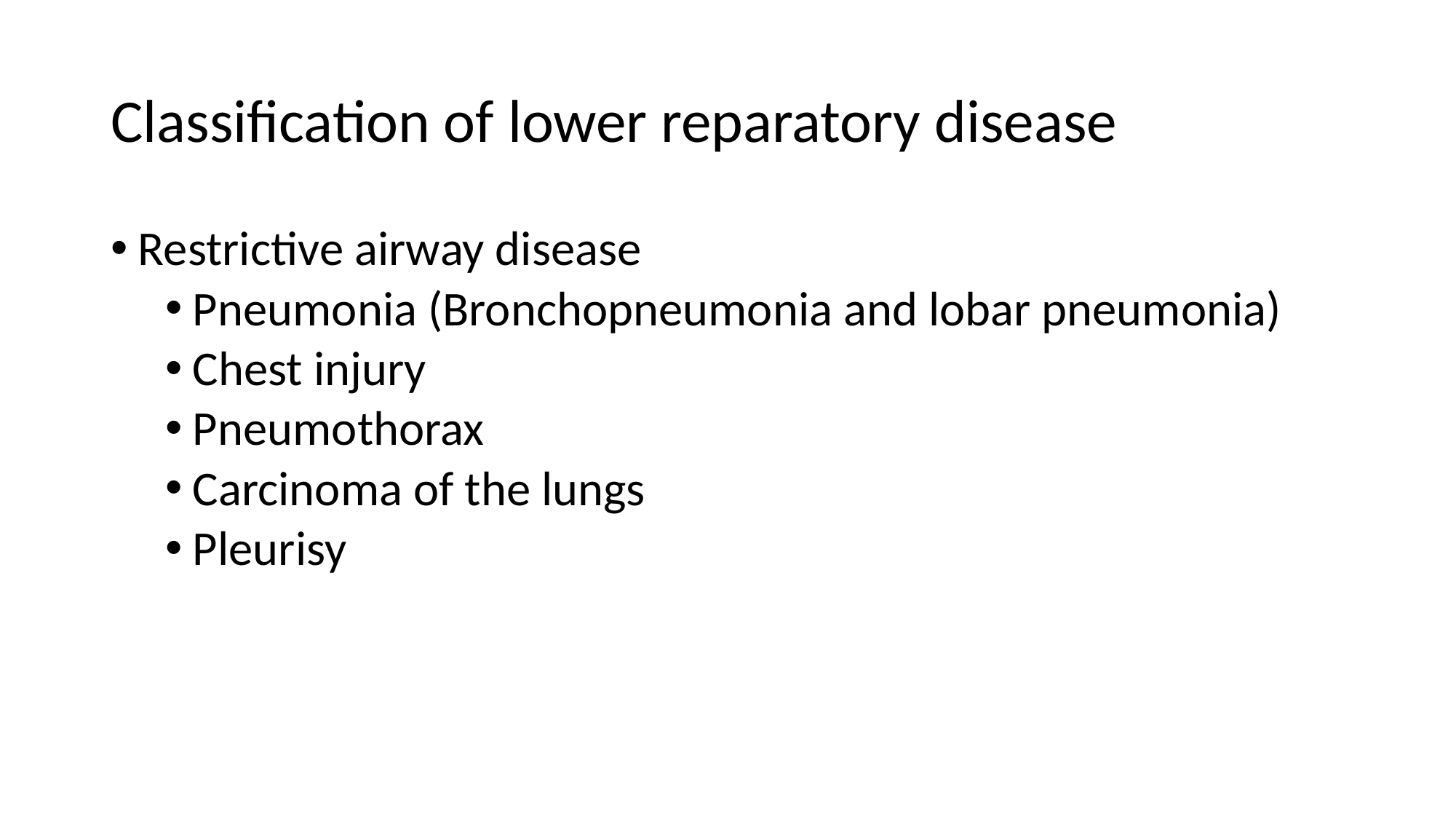

# Classification of lower reparatory disease
Restrictive airway disease
Pneumonia (Bronchopneumonia and lobar pneumonia)
Chest injury
Pneumothorax
Carcinoma of the lungs
Pleurisy